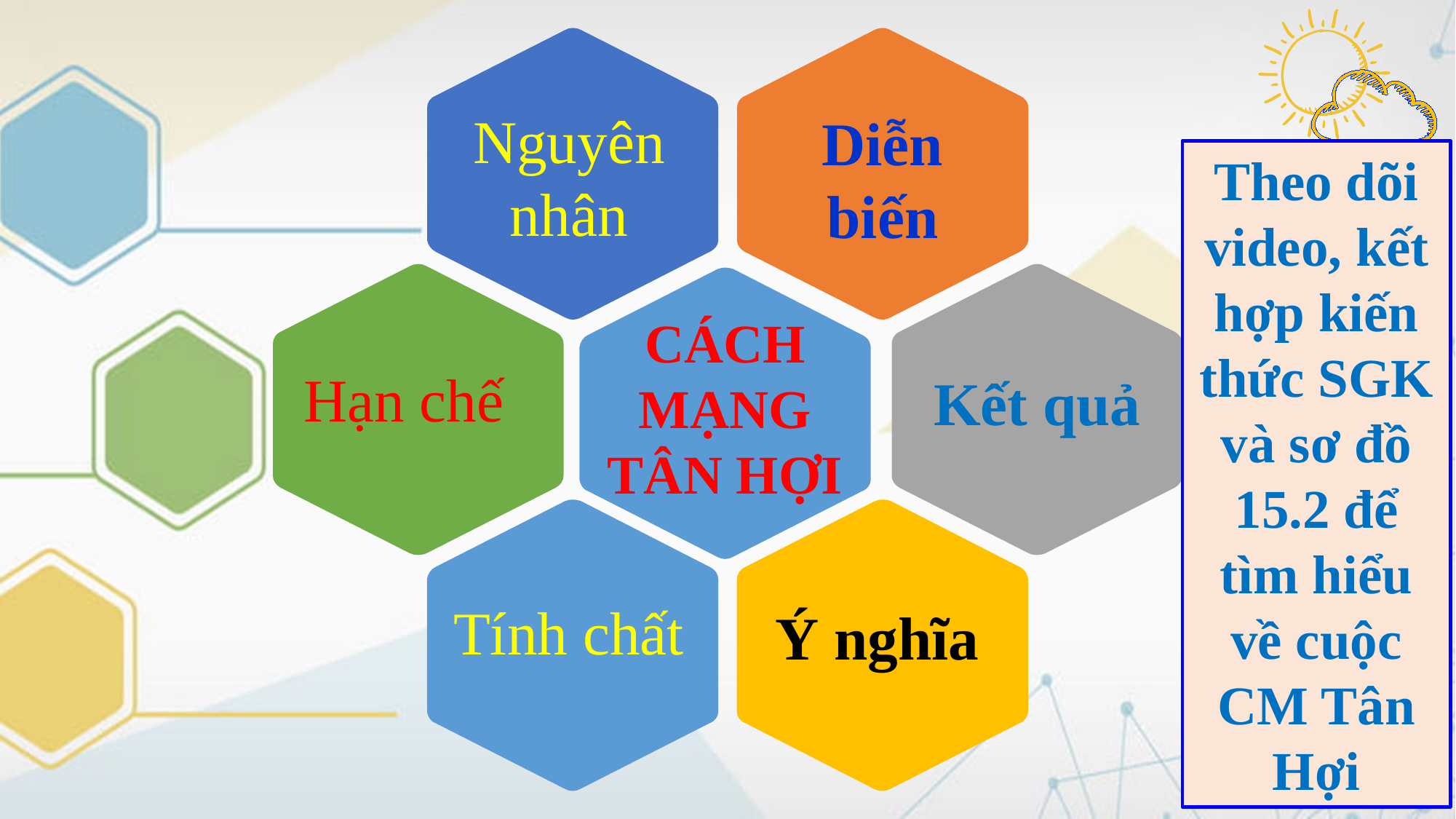

Nguyên nhân
Diễn biến
Hạn chế
Kết quả
Tính chất
Ý nghĩa

Theo dõi video, kết hợp kiến thức SGK và sơ đồ 15.2 để tìm hiểu về cuộc CM Tân Hợi

CÁCH MẠNG TÂN HỢI